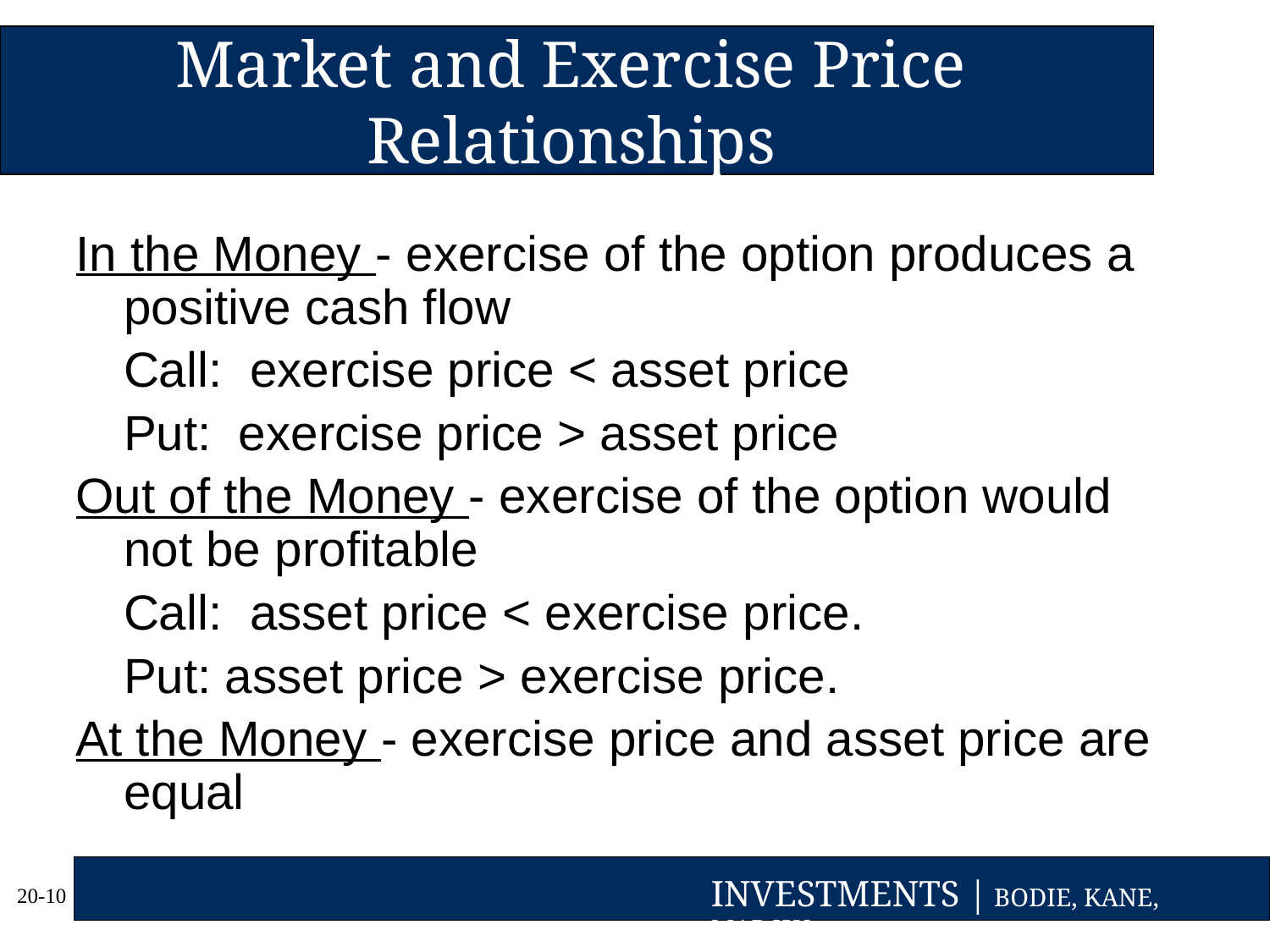

# Market and Exercise Price Relationships
In the Money - exercise of the option produces a positive cash flow
	Call:  exercise price < asset price
	Put:  exercise price > asset price
Out of the Money - exercise of the option would not be profitable
	Call:  asset price < exercise price.
	Put: asset price > exercise price.
At the Money - exercise price and asset price are equal